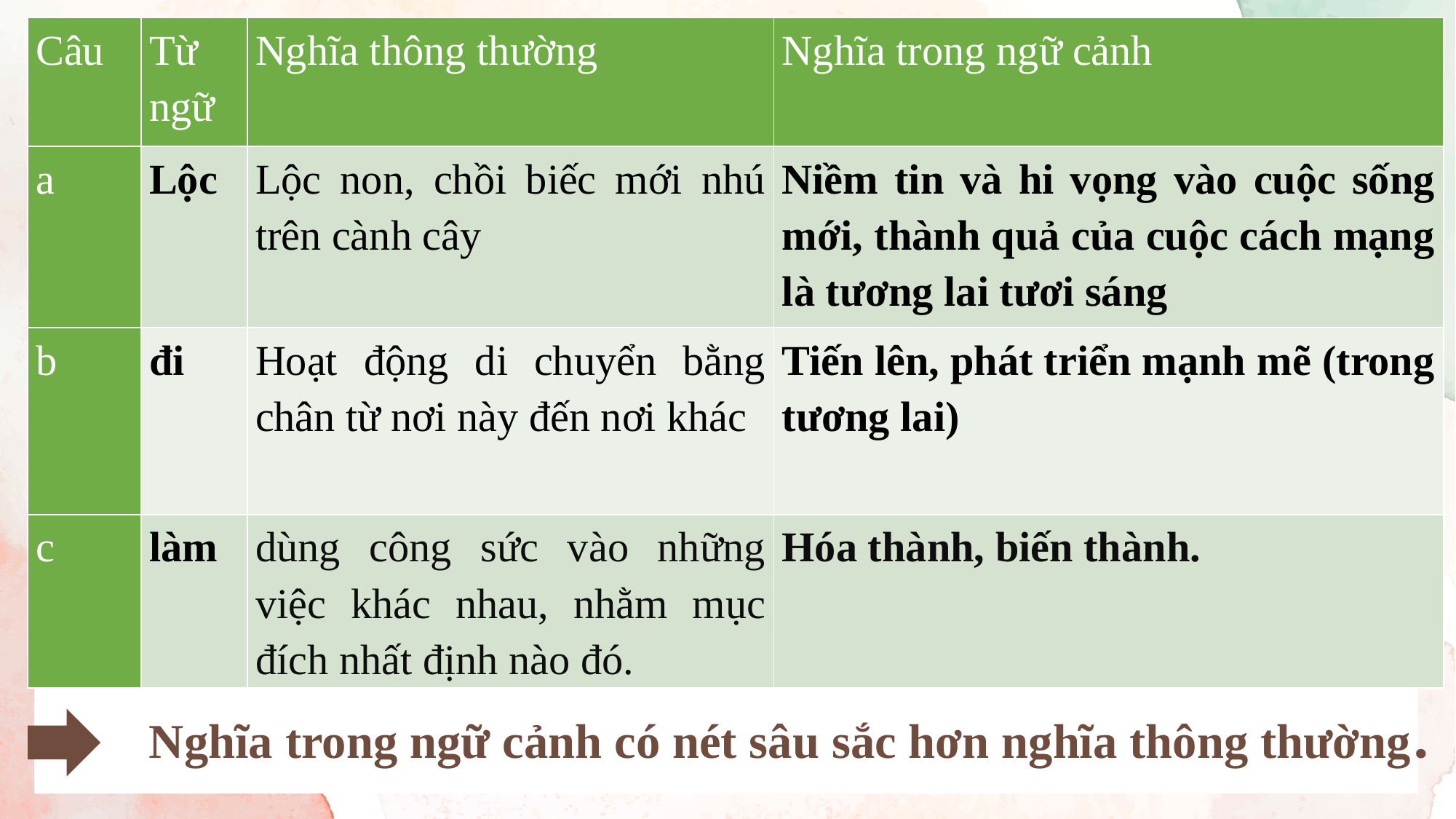

| Câu | Từ ngữ | Nghĩa thông thường | Nghĩa trong ngữ cảnh |
| --- | --- | --- | --- |
| a | Lộc | Lộc non, chồi biếc mới nhú trên cành cây | Niềm tin và hi vọng vào cuộc sống mới, thành quả của cuộc cách mạng là tương lai tươi sáng |
| b | đi | Hoạt động di chuyển bằng chân từ nơi này đến nơi khác | Tiến lên, phát triển mạnh mẽ (trong tương lai) |
| c | làm | dùng công sức vào những việc khác nhau, nhằm mục đích nhất định nào đó. | Hóa thành, biến thành. |
Nghĩa trong ngữ cảnh có nét sâu sắc hơn nghĩa thông thường.